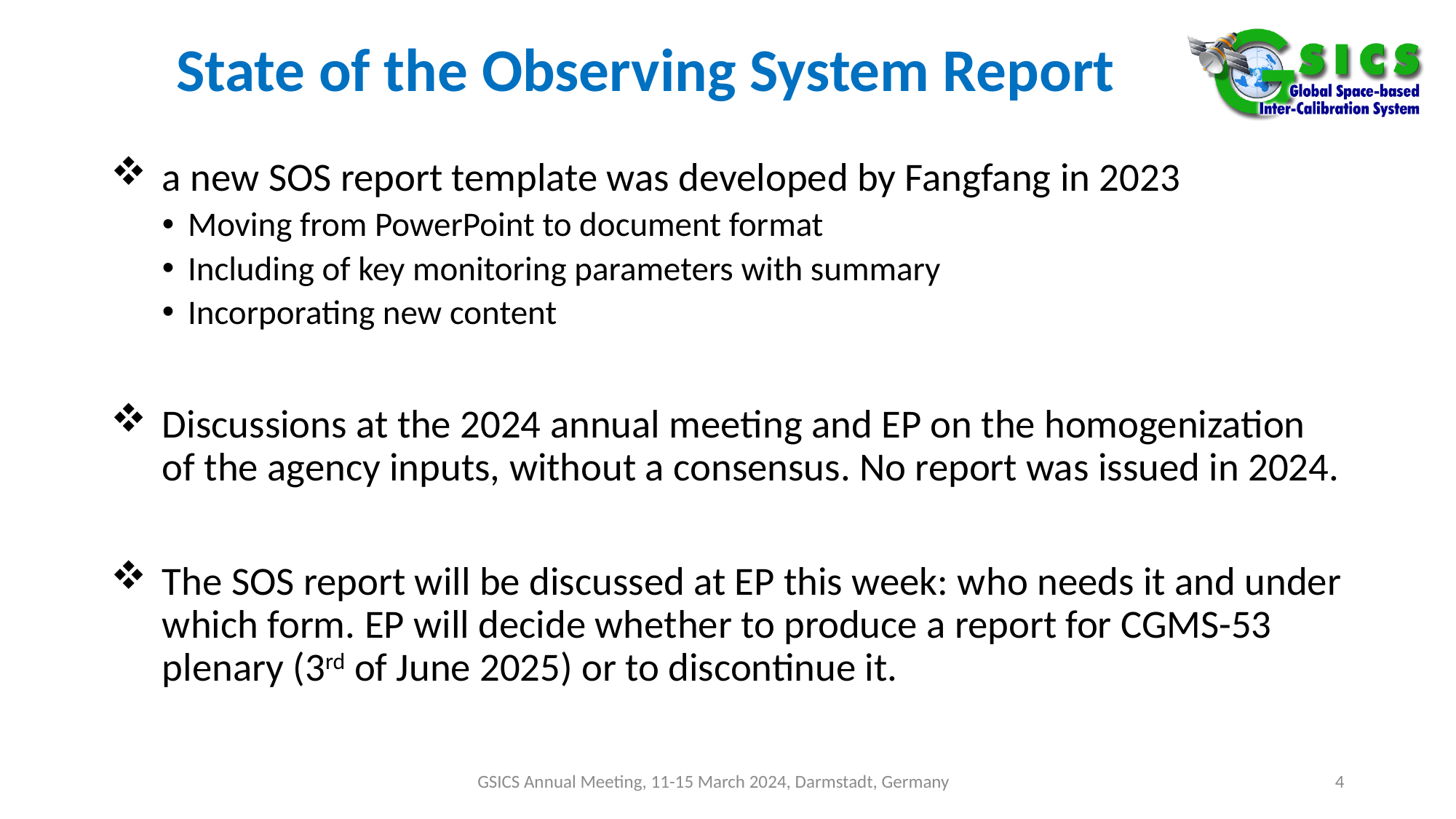

# State of the Observing System Report
a new SOS report template was developed by Fangfang in 2023
Moving from PowerPoint to document format
Including of key monitoring parameters with summary
Incorporating new content

Discussions at the 2024 annual meeting and EP on the homogenization of the agency inputs, without a consensus. No report was issued in 2024.

The SOS report will be discussed at EP this week: who needs it and under which form. EP will decide whether to produce a report for CGMS-53 plenary (3rd of June 2025) or to discontinue it.
GSICS Annual Meeting, 11-15 March 2024, Darmstadt, Germany
4